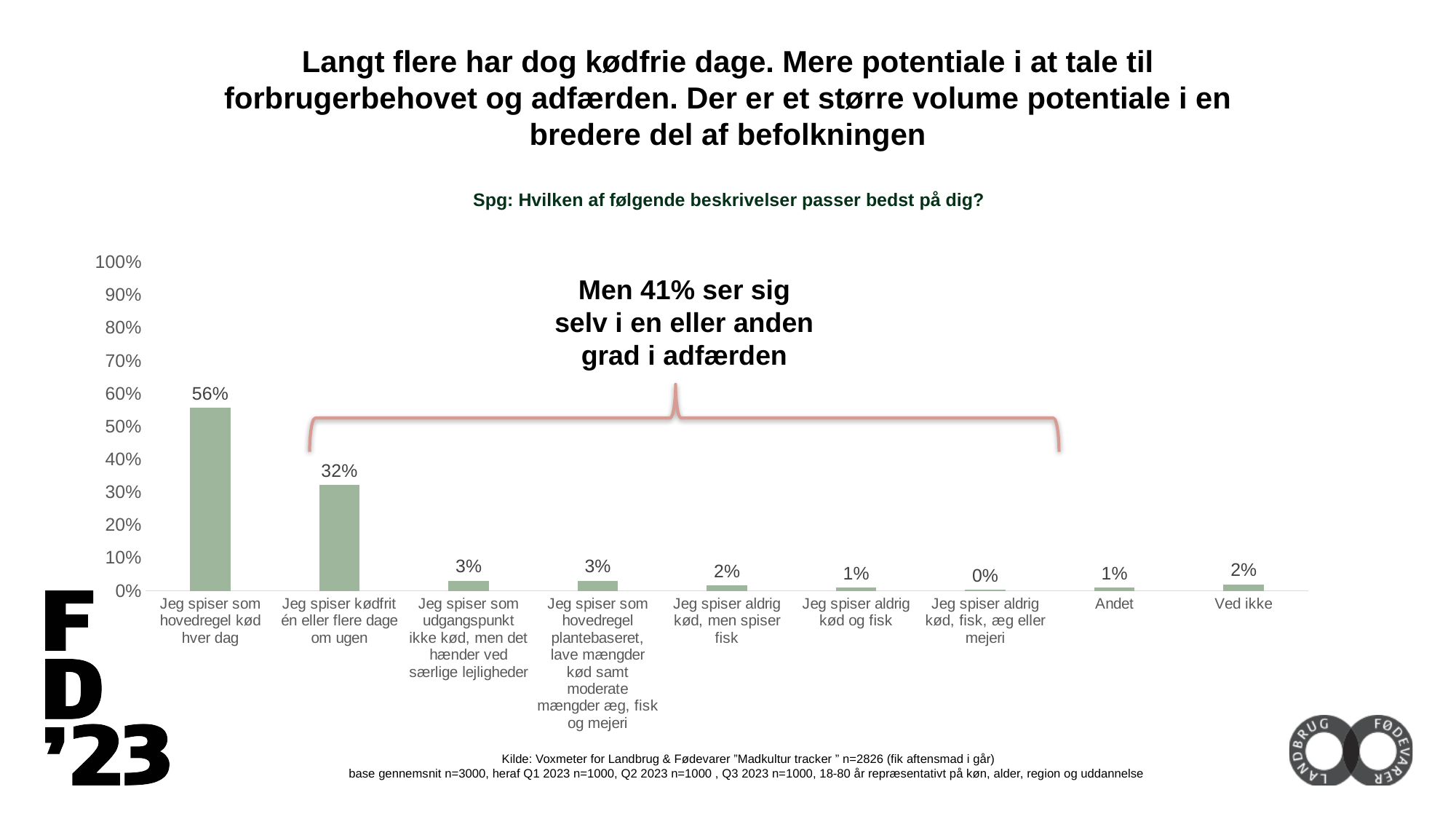

Langt flere har dog kødfrie dage. Mere potentiale i at tale til forbrugerbehovet og adfærden. Der er et større volume potentiale i en bredere del af befolkningen

Spg: Hvilken af følgende beskrivelser passer bedst på dig?

### Chart

| Category | % |
|---|---|
| Jeg spiser som hovedregel kød hver dag | 0.557 |
| Jeg spiser kødfrit én eller flere dage om ugen | 0.322 |
| Jeg spiser som udgangspunkt ikke kød, men det hænder ved særlige lejligheder | 0.031 |
| Jeg spiser som hovedregel plantebaseret, lave mængder kød samt moderate mængder æg, fisk og mejeri | 0.031 |
| Jeg spiser aldrig kød, men spiser fisk | 0.016 |
| Jeg spiser aldrig kød og fisk | 0.009 |
| Jeg spiser aldrig kød, fisk, æg eller mejeri | 0.004 |
| Andet | 0.01 |
| Ved ikke | 0.02 |
Men 41% ser sig selv i en eller anden grad i adfærden
Kilde: Voxmeter for Landbrug & Fødevarer ”Madkultur tracker ” n=2826 (fik aftensmad i går)
base gennemsnit n=3000, heraf Q1 2023 n=1000, Q2 2023 n=1000 , Q3 2023 n=1000, 18-80 år repræsentativt på køn, alder, region og uddannelse